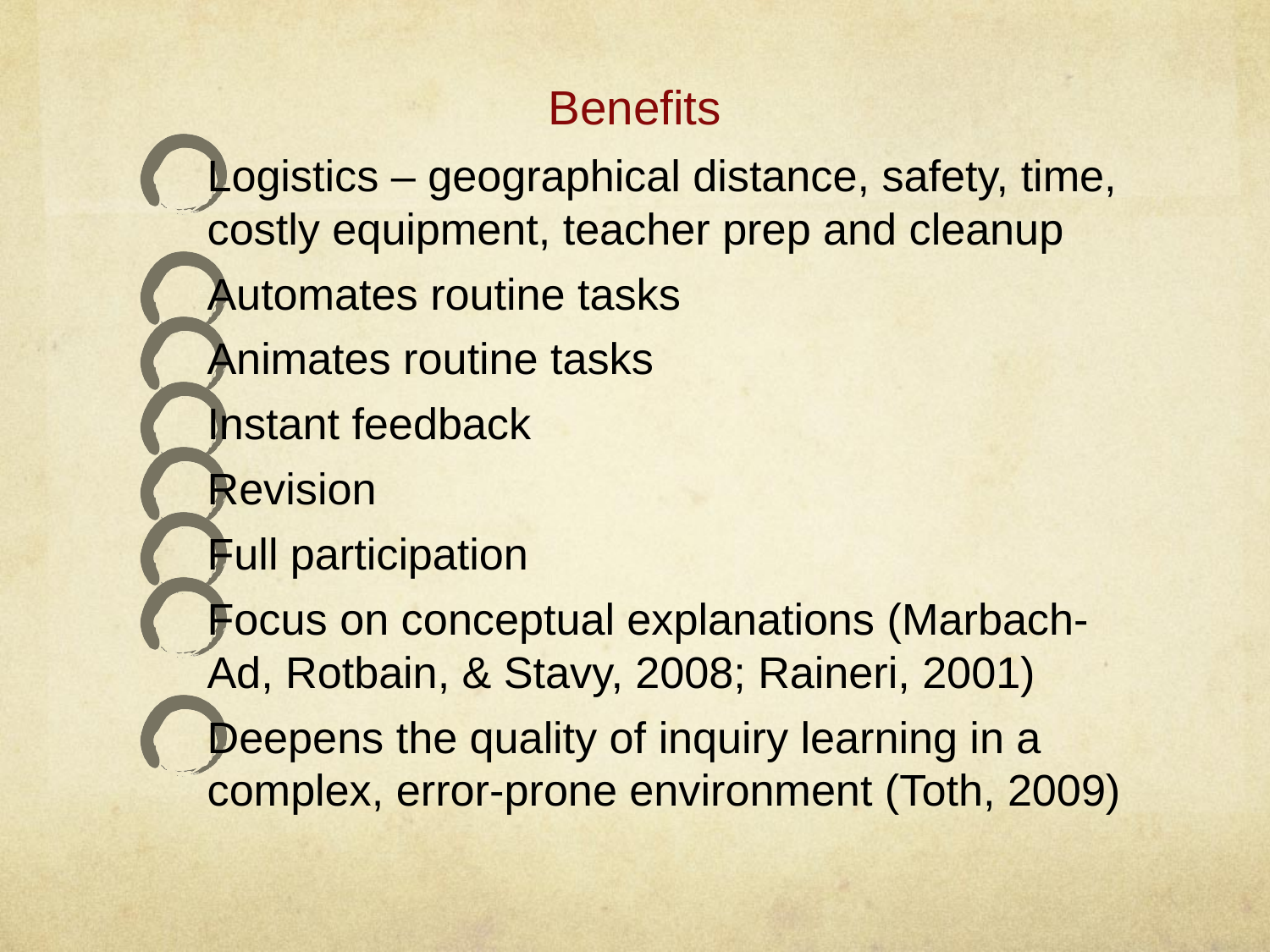

# Benefits
Logistics – geographical distance, safety, time, costly equipment, teacher prep and cleanup
Automates routine tasks
Animates routine tasks
Instant feedback
Revision
Full participation
Focus on conceptual explanations (Marbach-Ad, Rotbain, & Stavy, 2008; Raineri, 2001)
Deepens the quality of inquiry learning in a complex, error-prone environment (Toth, 2009)